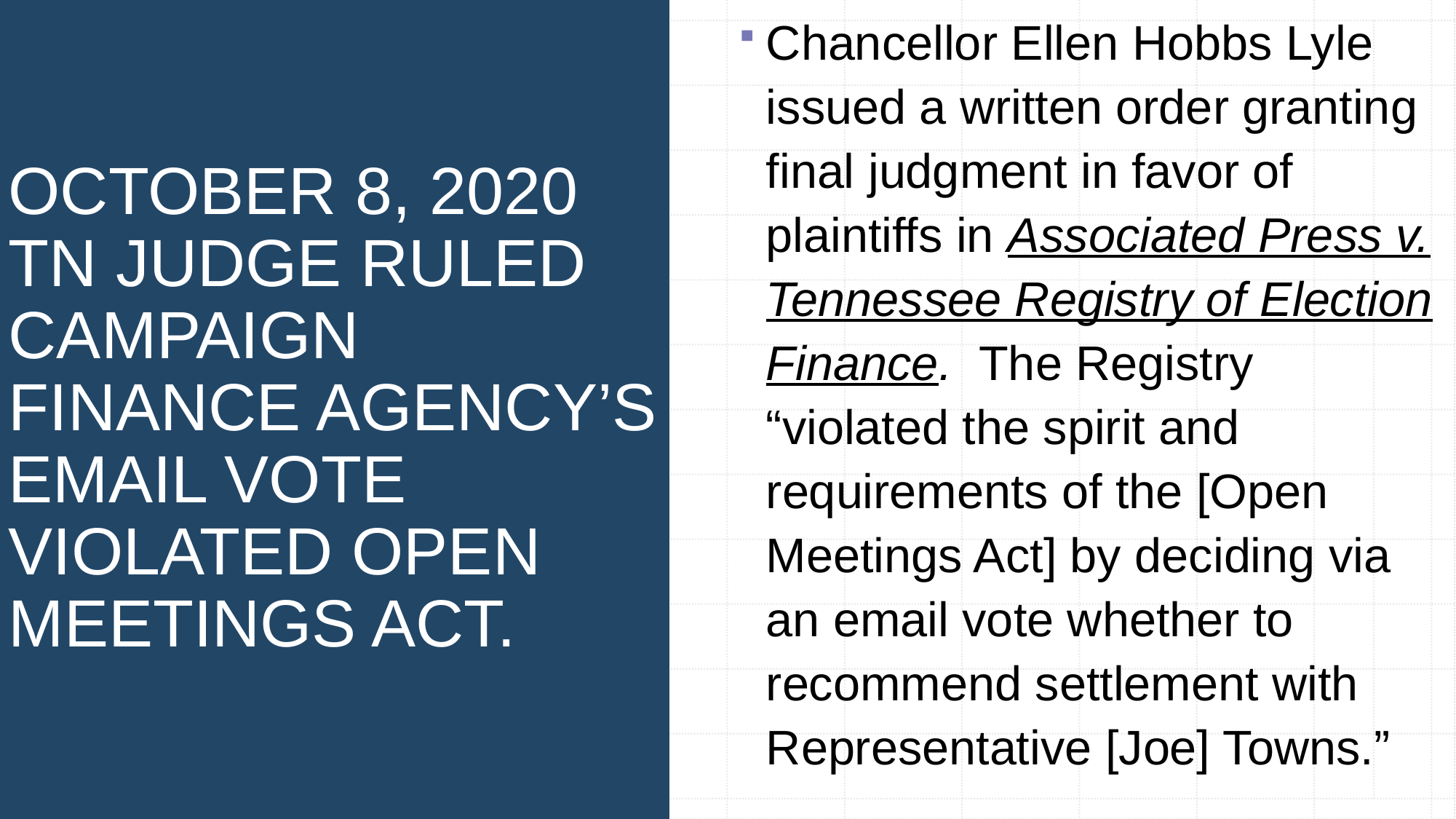

Chancellor Ellen Hobbs Lyle issued a written order granting final judgment in favor of plaintiffs in Associated Press v. Tennessee Registry of Election Finance.  The Registry “violated the spirit and requirements of the [Open Meetings Act] by deciding via an email vote whether to recommend settlement with Representative [Joe] Towns.”
# OCTOBER 8, 2020 TN JUDGE RULED CAMPAIGN FINANCE AGENCY’S EMAIL VOTE VIOLATED OPEN MEETINGS ACT.